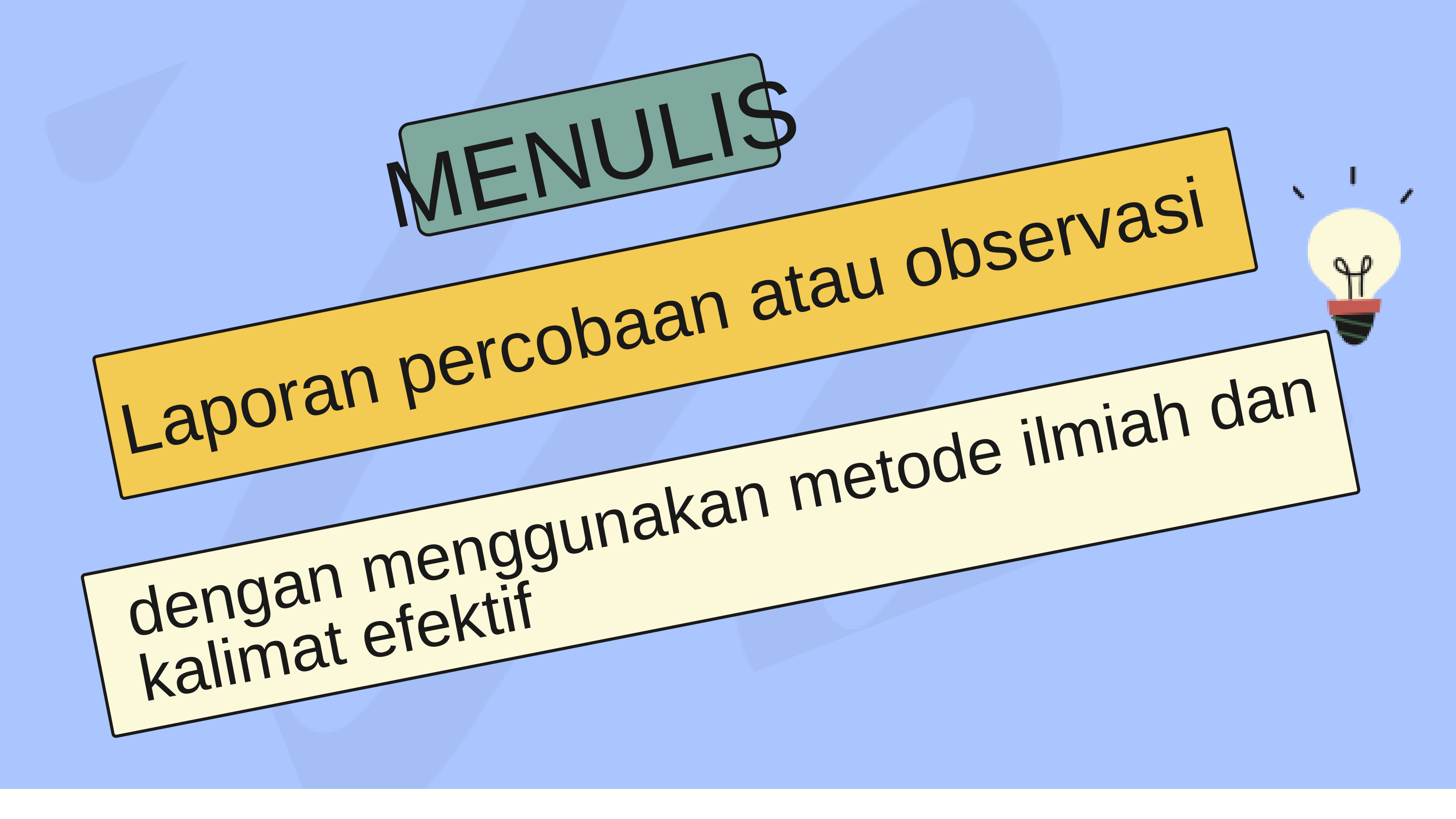

MENULIS

Laporan percobaan atau observasi

dengan menggunakan metode ilmiah dan kalimat efektif